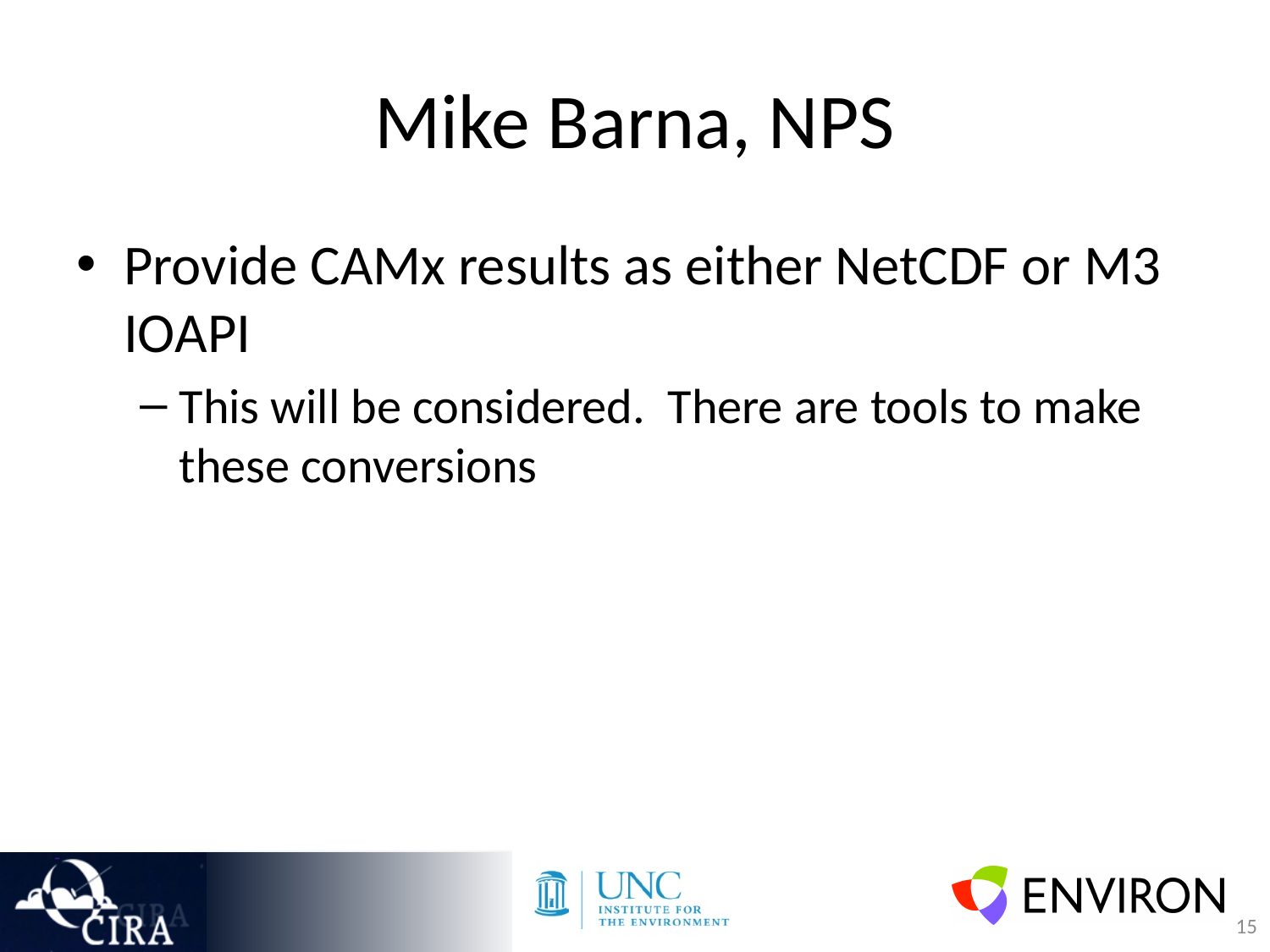

# Mike Barna, NPS
Provide CAMx results as either NetCDF or M3 IOAPI
This will be considered.  There are tools to make these conversions